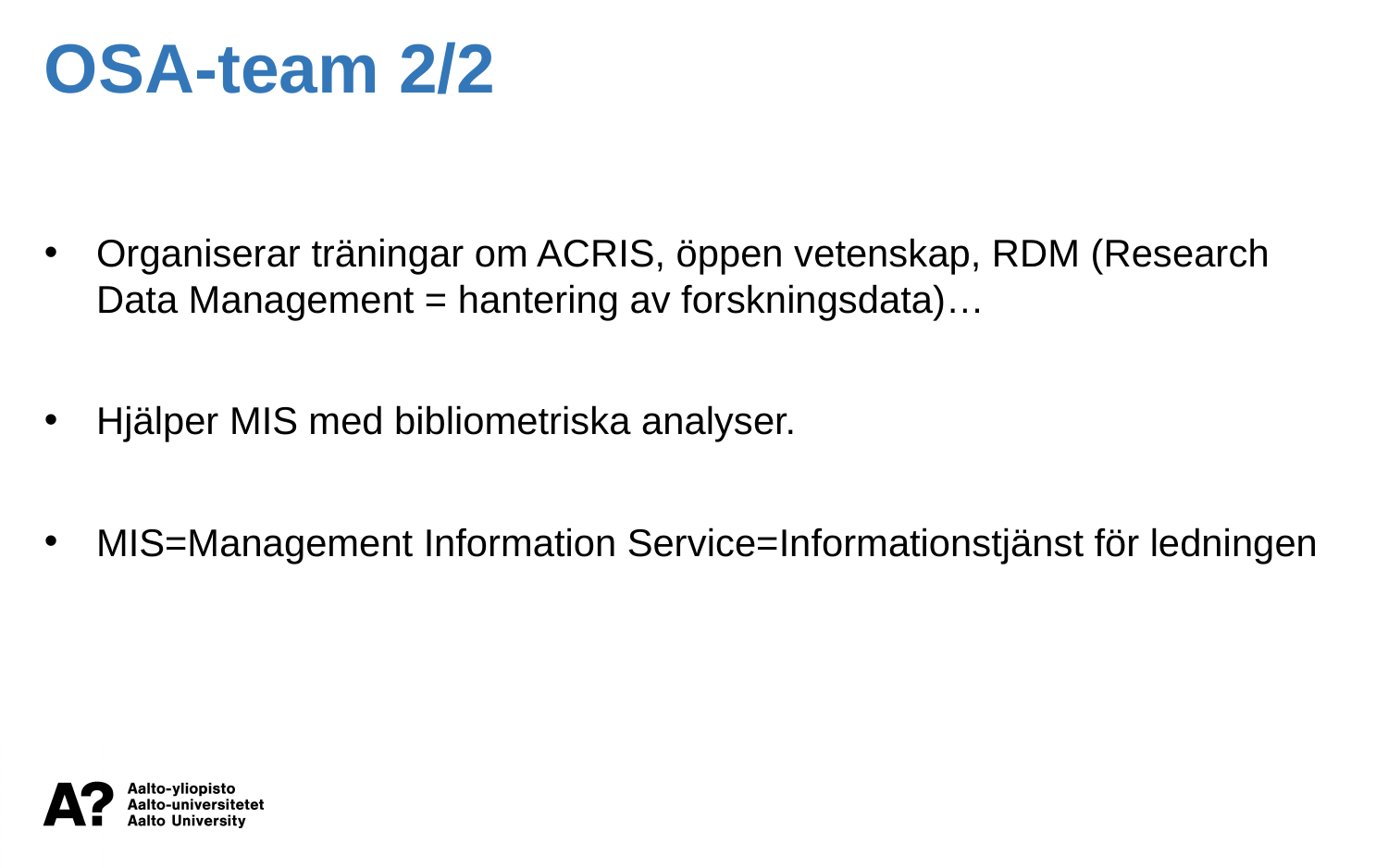

OSA-team 2/2

Organiserar träningar om ACRIS, öppen vetenskap, RDM (Research Data Management = hantering av forskningsdata)…

Hjälper MIS med bibliometriska analyser.

MIS=Management Information Service=Informationstjänst för ledningen